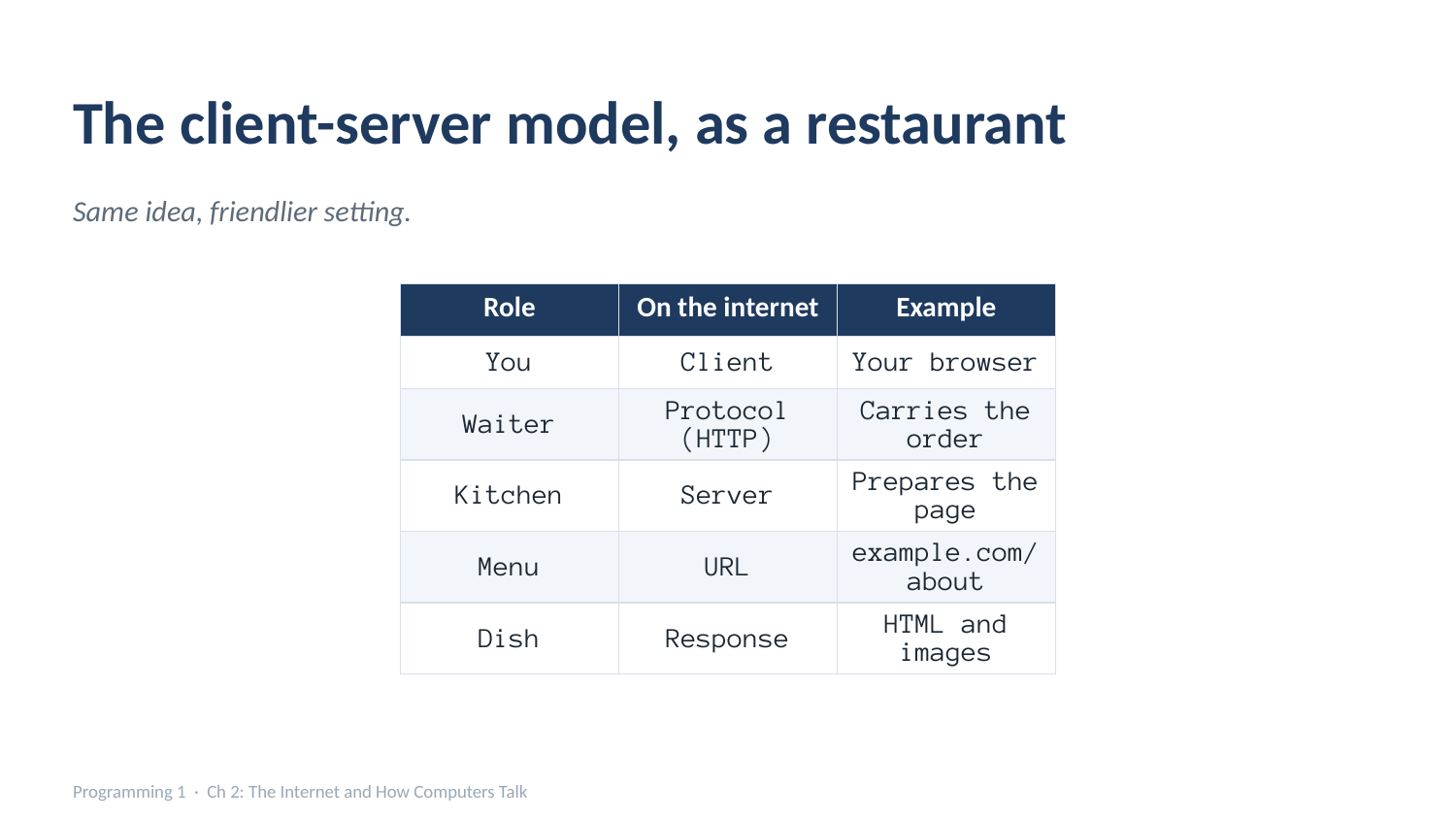

The client-server model, as a restaurant
Same idea, friendlier setting.
| Role | On the internet | Example |
| --- | --- | --- |
| You | Client | Your browser |
| Waiter | Protocol (HTTP) | Carries the order |
| Kitchen | Server | Prepares the page |
| Menu | URL | example.com/about |
| Dish | Response | HTML and images |
Programming 1  ·  Ch 2: The Internet and How Computers Talk